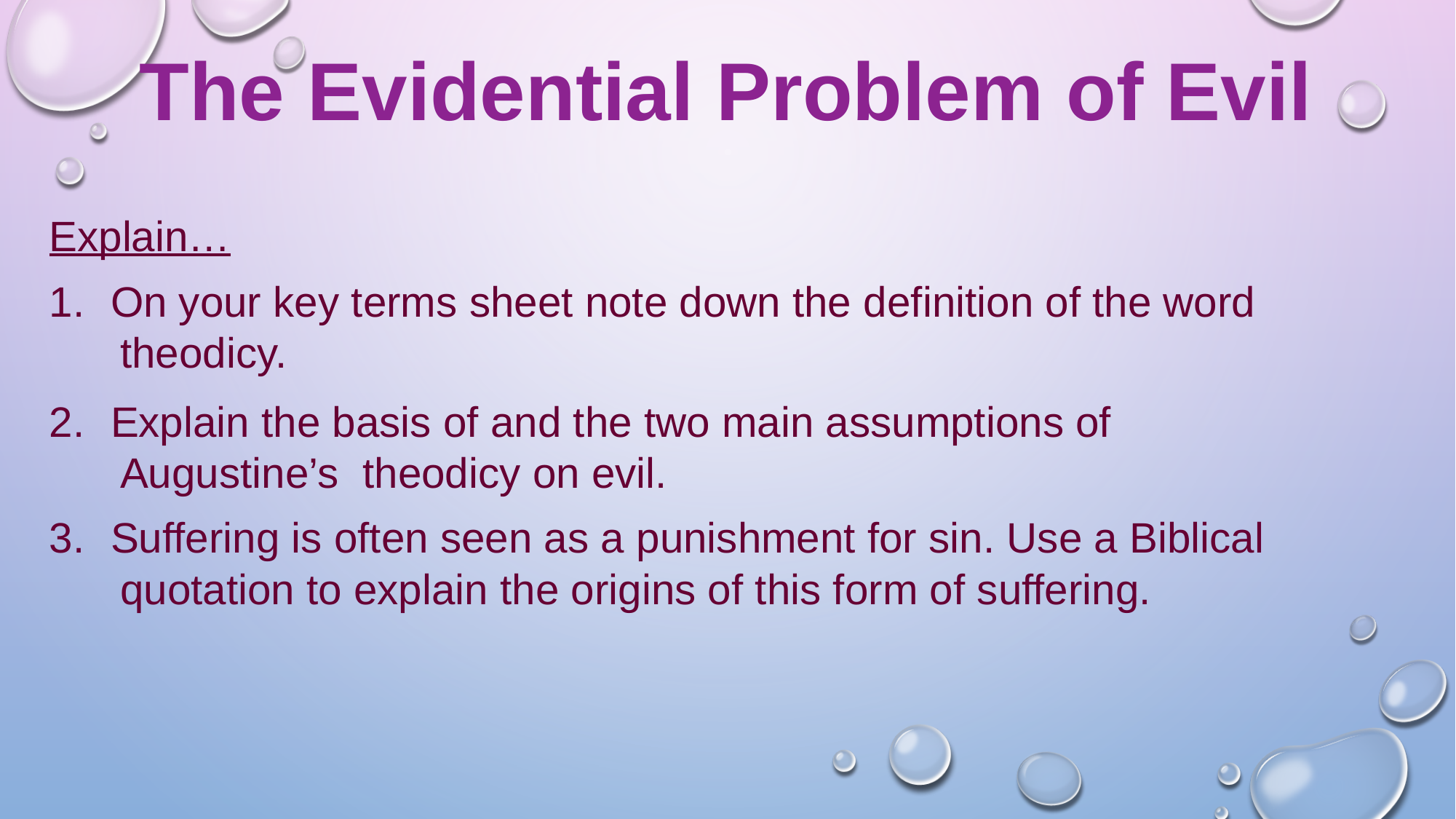

The Evidential Problem of Evil

Explain…

On your key terms sheet note down the definition of the word
      theodicy.

Explain the basis of and the two main assumptions of
      Augustine’s  theodicy on evil.

Suffering is often seen as a punishment for sin. Use a Biblical
      quotation to explain the origins of this form of suffering.